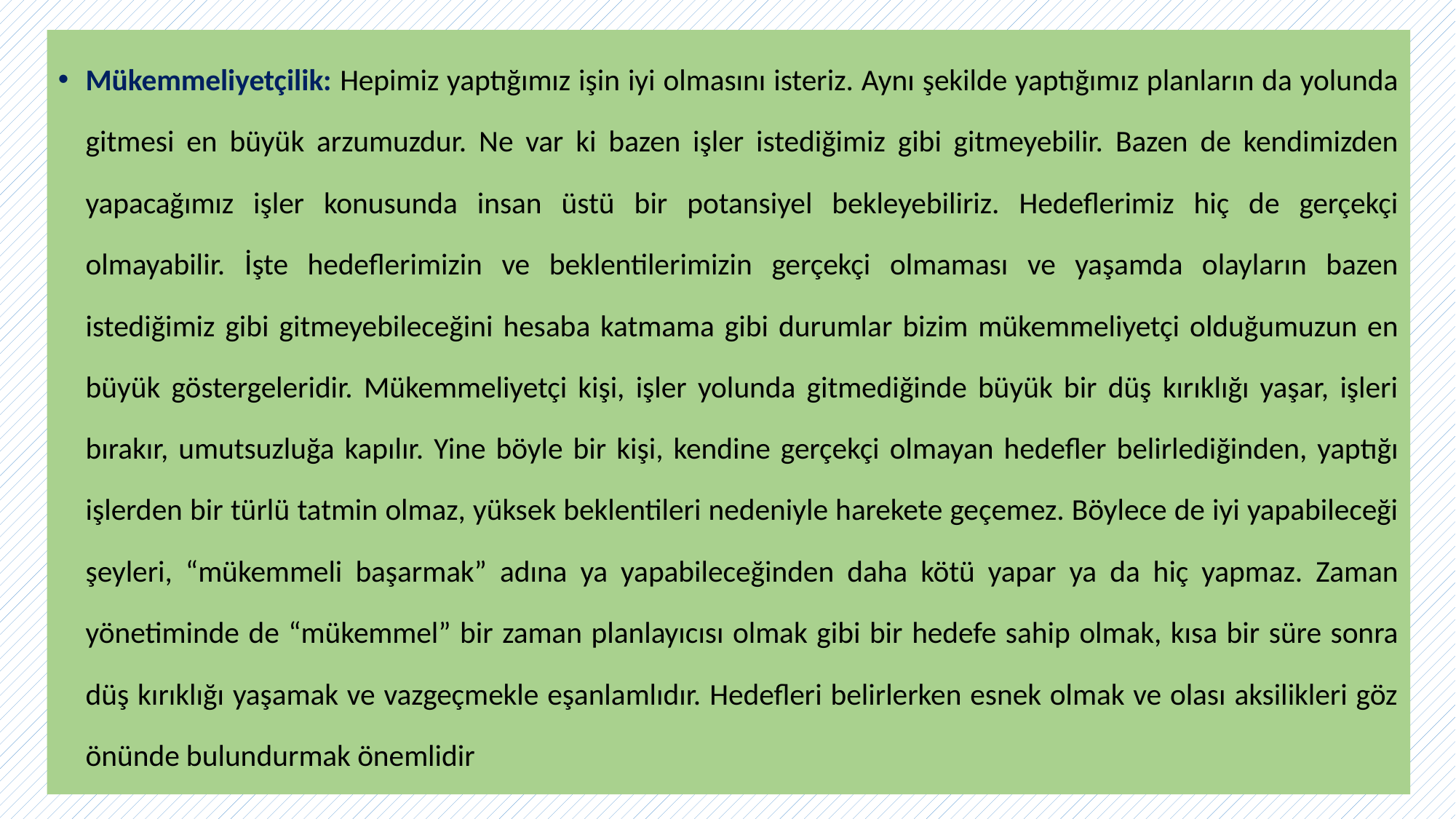

Mükemmeliyetçilik: Hepimiz yaptığımız işin iyi olmasını isteriz. Aynı şekilde yaptığımız planların da yolunda gitmesi en büyük arzumuzdur. Ne var ki bazen işler istediğimiz gibi gitmeyebilir. Bazen de kendimizden yapacağımız işler konusunda insan üstü bir potansiyel bekleyebiliriz. Hedeflerimiz hiç de gerçekçi olmayabilir. İşte hedeflerimizin ve beklentilerimizin gerçekçi olmaması ve yaşamda olayların bazen istediğimiz gibi gitmeyebileceğini hesaba katmama gibi durumlar bizim mükemmeliyetçi olduğumuzun en büyük göstergeleridir. Mükemmeliyetçi kişi, işler yolunda gitmediğinde büyük bir düş kırıklığı yaşar, işleri bırakır, umutsuzluğa kapılır. Yine böyle bir kişi, kendine gerçekçi olmayan hedefler belirlediğinden, yaptığı işlerden bir türlü tatmin olmaz, yüksek beklentileri nedeniyle harekete geçemez. Böylece de iyi yapabileceği şeyleri, “mükemmeli başarmak” adına ya yapabileceğinden daha kötü yapar ya da hiç yapmaz. Zaman yönetiminde de “mükemmel” bir zaman planlayıcısı olmak gibi bir hedefe sahip olmak, kısa bir süre sonra düş kırıklığı yaşamak ve vazgeçmekle eşanlamlıdır. Hedefleri belirlerken esnek olmak ve olası aksilikleri göz önünde bulundurmak önemlidir